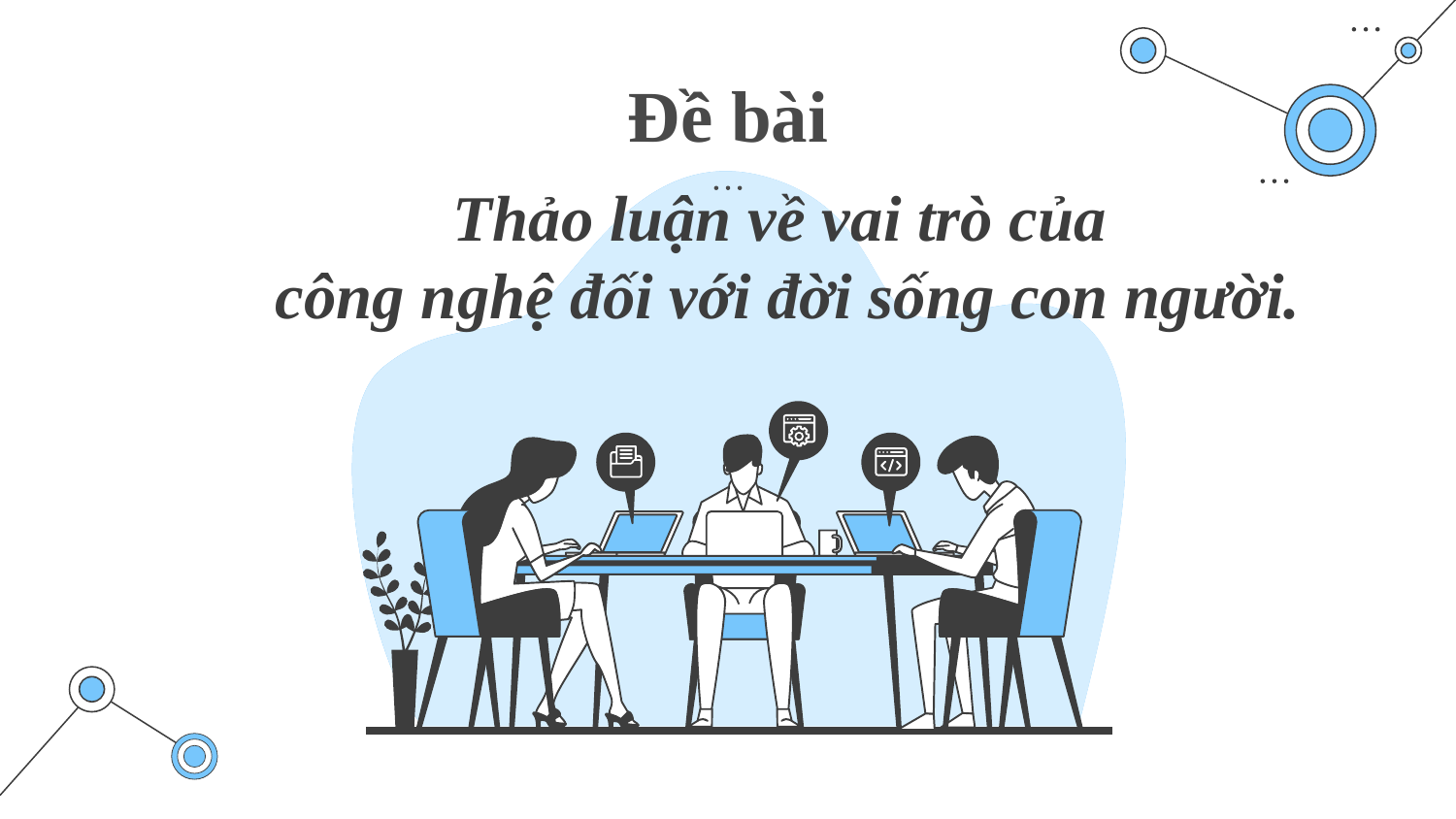

# Đề bài
Thảo luận về vai trò của
công nghệ đối với đời sống con người.